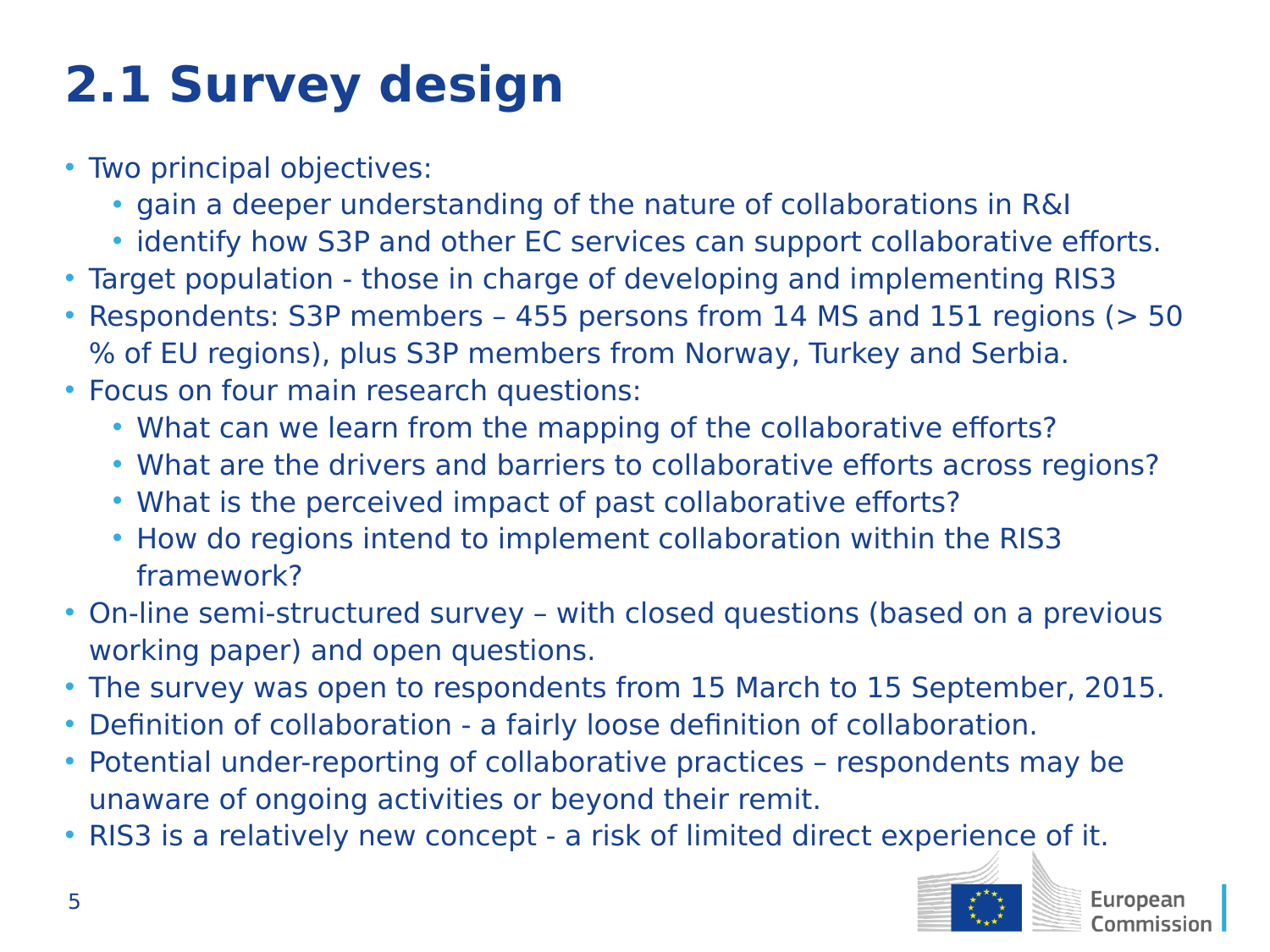

# 2.1 Survey design
Two principal objectives:
gain a deeper understanding of the nature of collaborations in R&I
identify how S3P and other EC services can support collaborative efforts.
Target population - those in charge of developing and implementing RIS3
Respondents: S3P members – 455 persons from 14 MS and 151 regions (> 50 % of EU regions), plus S3P members from Norway, Turkey and Serbia.
Focus on four main research questions:
What can we learn from the mapping of the collaborative efforts?
What are the drivers and barriers to collaborative efforts across regions?
What is the perceived impact of past collaborative efforts?
How do regions intend to implement collaboration within the RIS3 framework?
On-line semi-structured survey – with closed questions (based on a previous working paper) and open questions.
The survey was open to respondents from 15 March to 15 September, 2015.
Definition of collaboration - a fairly loose definition of collaboration.
Potential under-reporting of collaborative practices – respondents may be unaware of ongoing activities or beyond their remit.
RIS3 is a relatively new concept - a risk of limited direct experience of it.